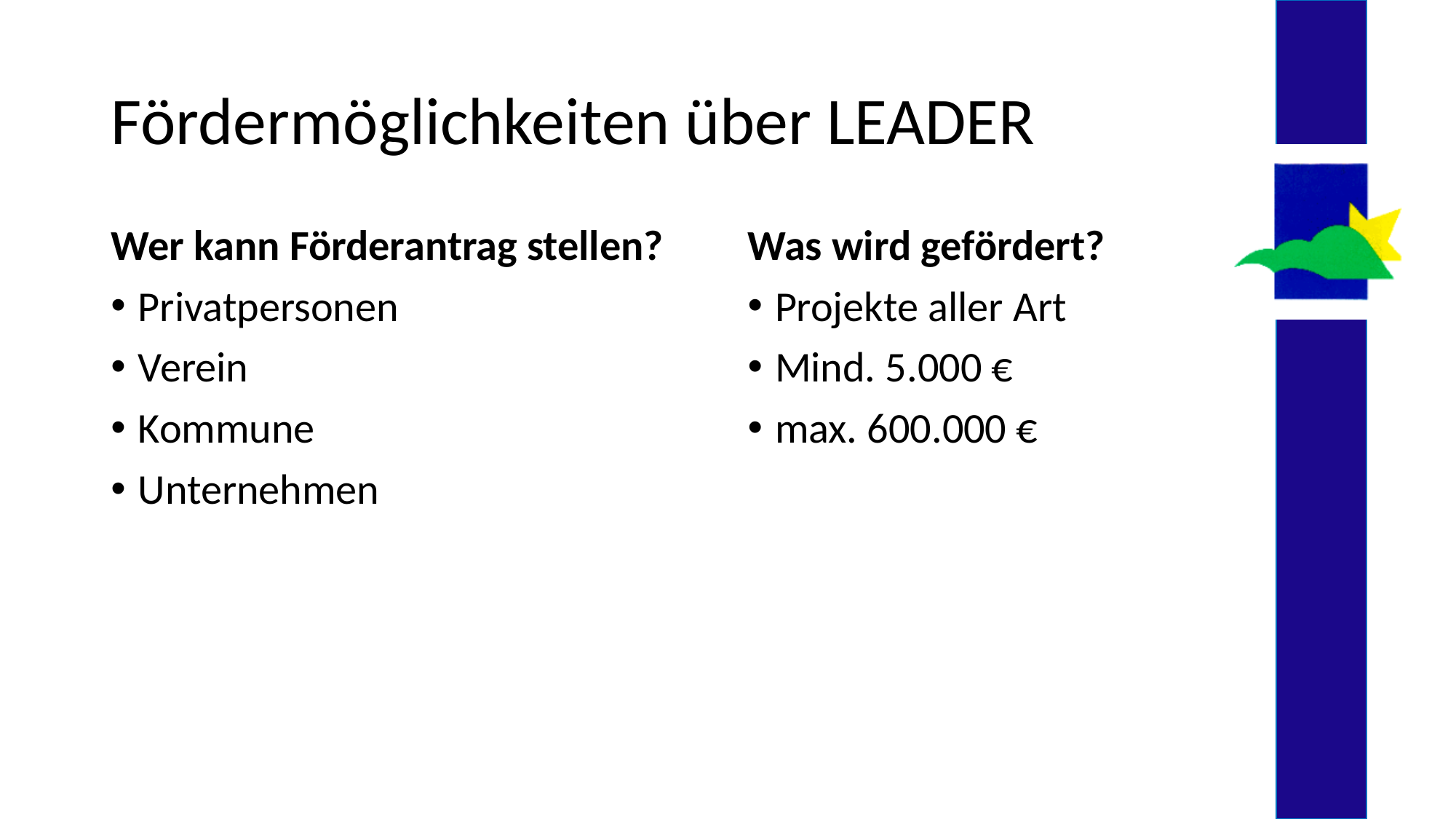

# Fördermöglichkeiten über LEADER
Wer kann Förderantrag stellen?
Privatpersonen
Verein
Kommune
Unternehmen

Was wird gefördert?
Projekte aller Art
Mind. 5.000 €
max. 600.000 €